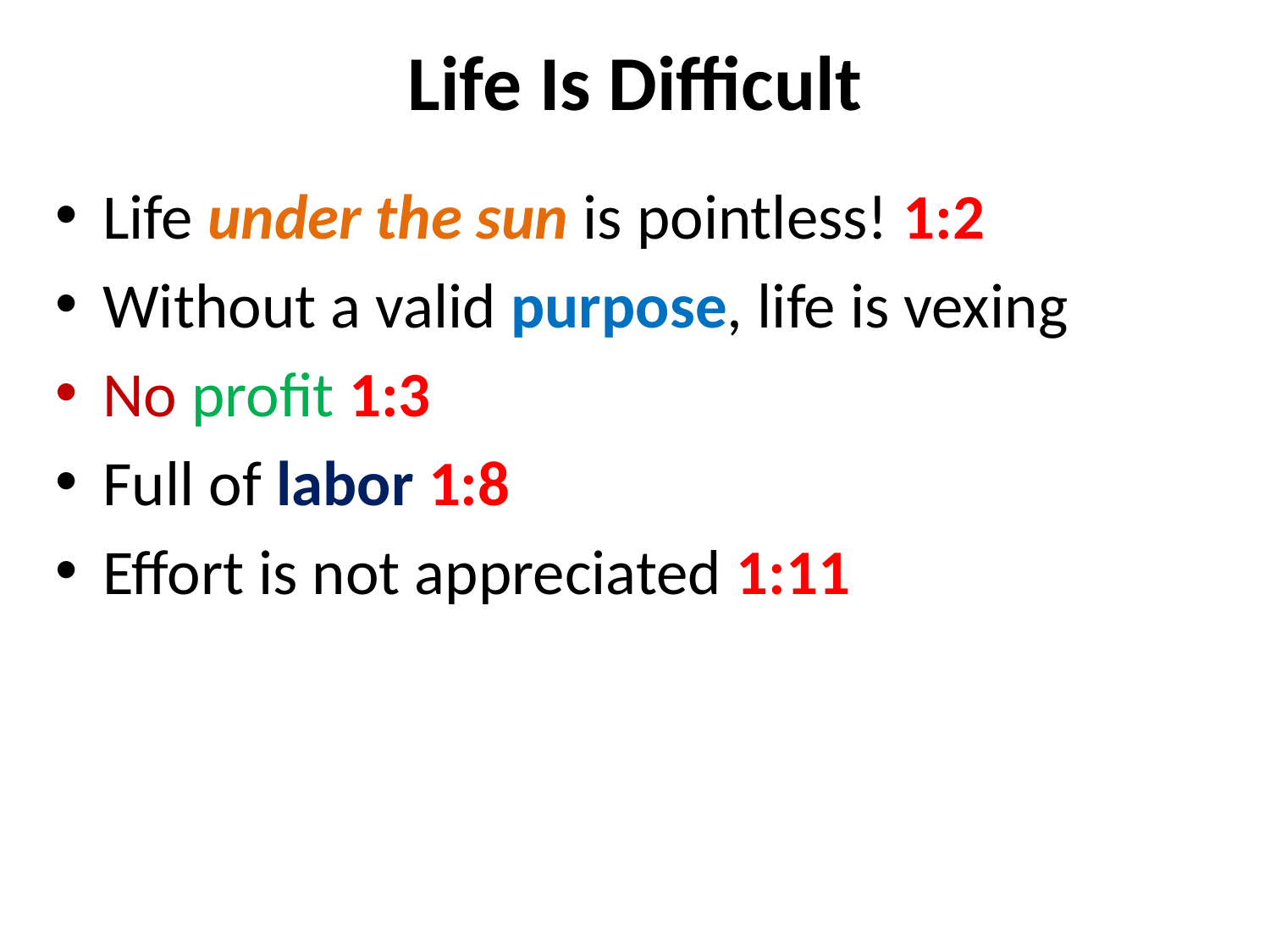

# Life Is Difficult
Life under the sun is pointless! 1:2
Without a valid purpose, life is vexing
No profit 1:3
Full of labor 1:8
Effort is not appreciated 1:11